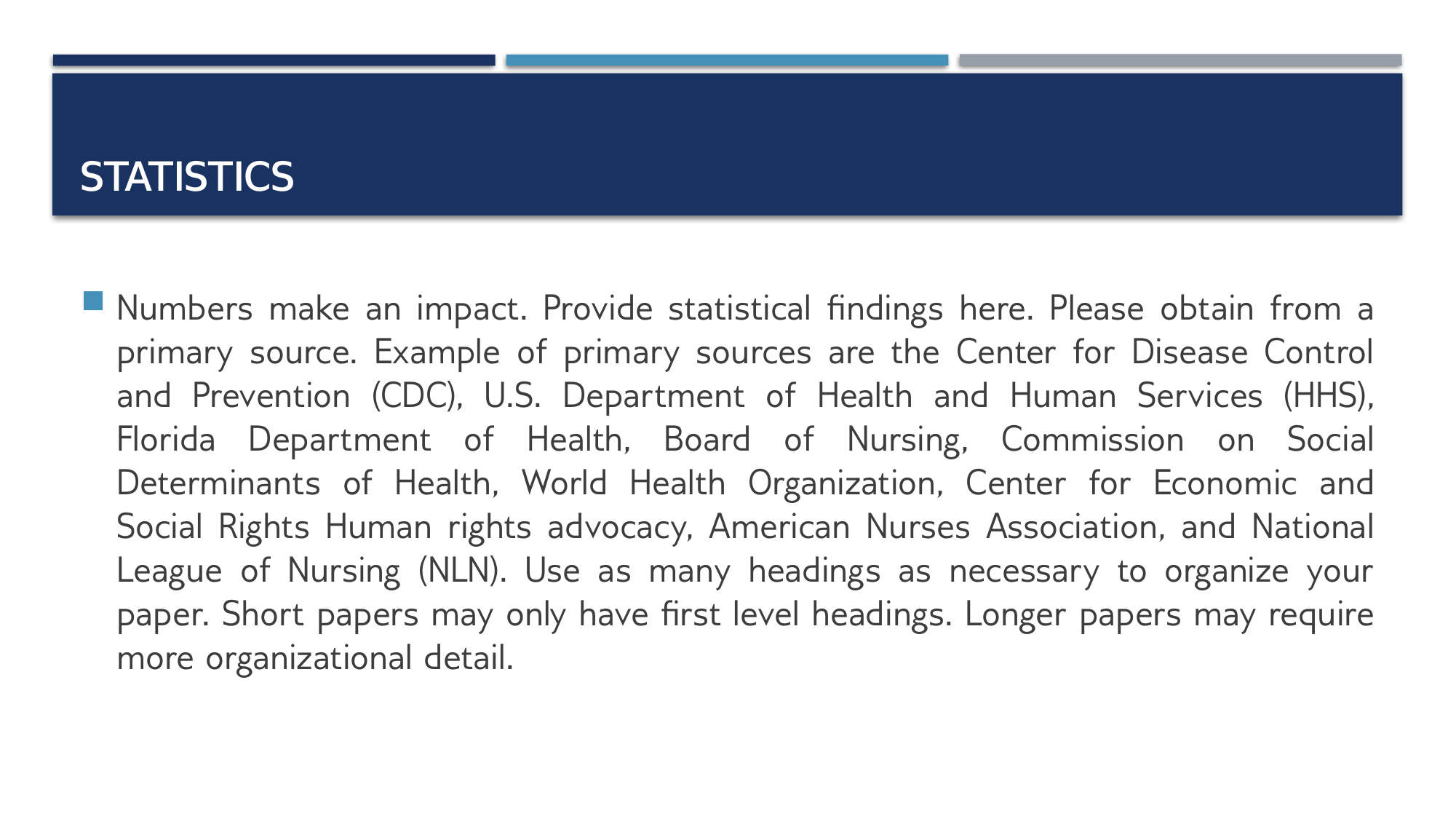

# Statistics
Numbers make an impact. Provide statistical findings here. Please obtain from a primary source. Example of primary sources are the Center for Disease Control and Prevention (CDC), U.S. Department of Health and Human Services (HHS), Florida Department of Health, Board of Nursing, Commission on Social Determinants of Health, World Health Organization, Center for Economic and Social Rights Human rights advocacy, American Nurses Association, and National League of Nursing (NLN). Use as many headings as necessary to organize your paper. Short papers may only have first level headings. Longer papers may require more organizational detail.